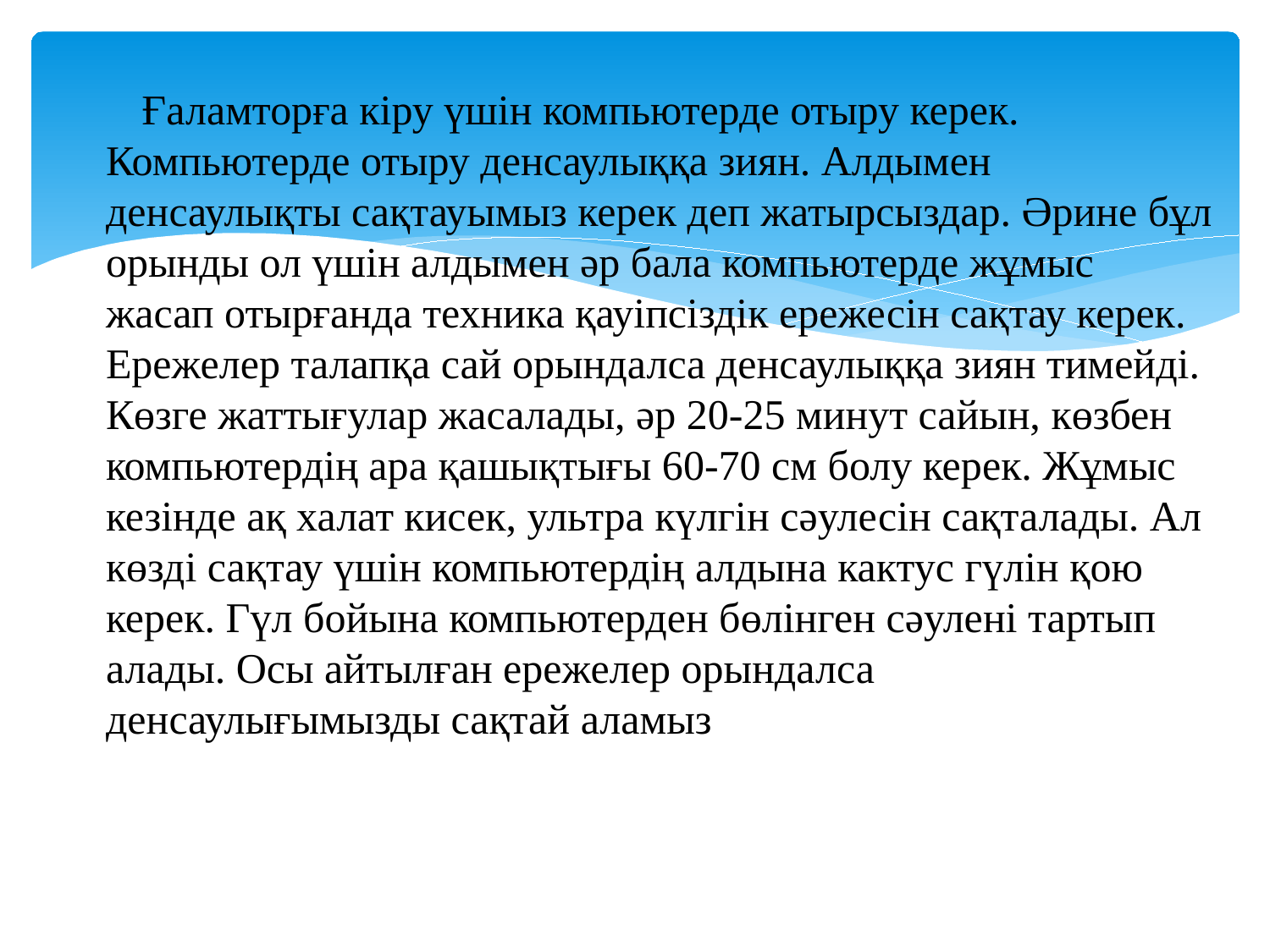

Ғаламторға кіру үшін компьютерде отыру керек. Компьютерде отыру денсаулыққа зиян. Алдымен денсаулықты сақтауымыз керек деп жатырсыздар. Әрине бұл орынды ол үшін алдымен әр бала компьютерде жұмыс жасап отырғанда техника қауіпсіздік ережесін сақтау керек. Ережелер талапқа сай орындалса денсаулыққа зиян тимейді. Көзге жаттығулар жасалады, әр 20-25 минут сайын, көзбен компьютердің ара қашықтығы 60-70 см болу керек. Жұмыс кезінде ақ халат кисек, ультра күлгін сәулесін сақталады. Ал көзді сақтау үшін компьютердің алдына кактус гүлін қою керек. Гүл бойына компьютерден бөлінген сәулені тартып алады. Осы айтылған ережелер орындалса денсаулығымызды сақтай аламыз